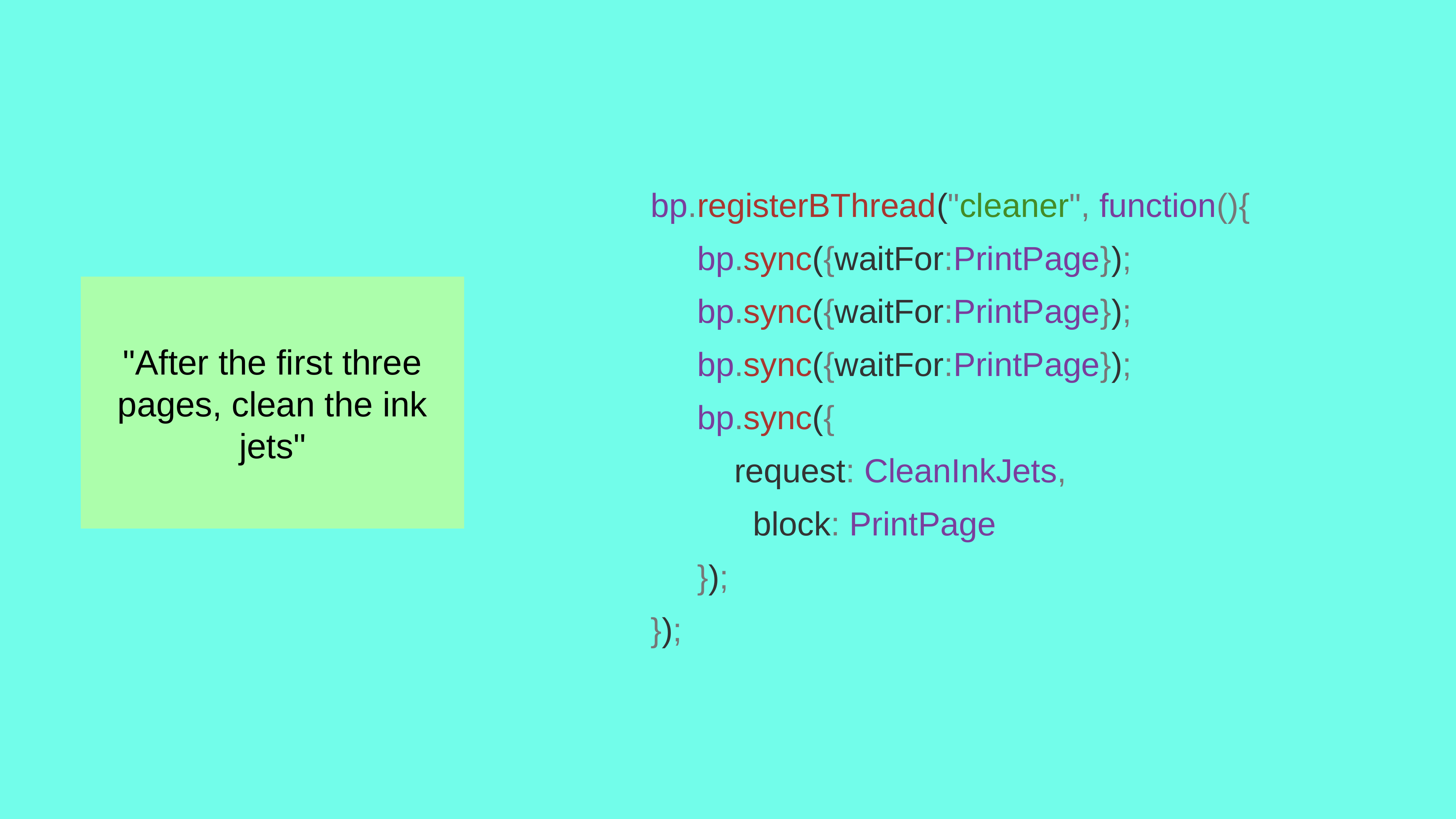

bp.registerBThread("cleaner", function(){
     bp.sync({waitFor:PrintPage});
     bp.sync({waitFor:PrintPage});
     bp.sync({waitFor:PrintPage});
     bp.sync({
         request: CleanInkJets,
           block: PrintPage
     });
});
"After the first three pages, clean the ink jets"